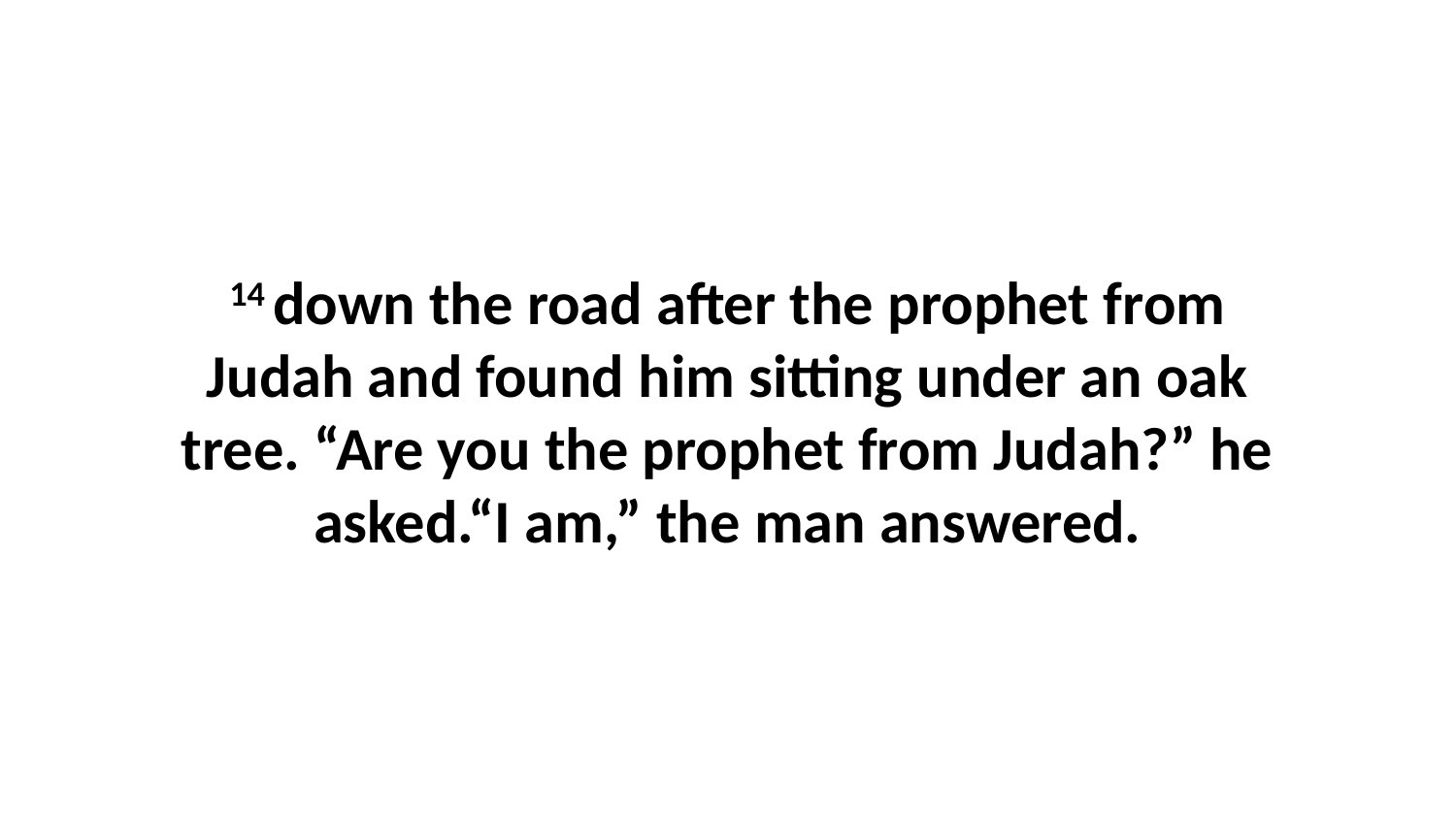

14 down the road after the prophet from Judah and found him sitting under an oak tree. “Are you the prophet from Judah?” he asked.“I am,” the man answered.